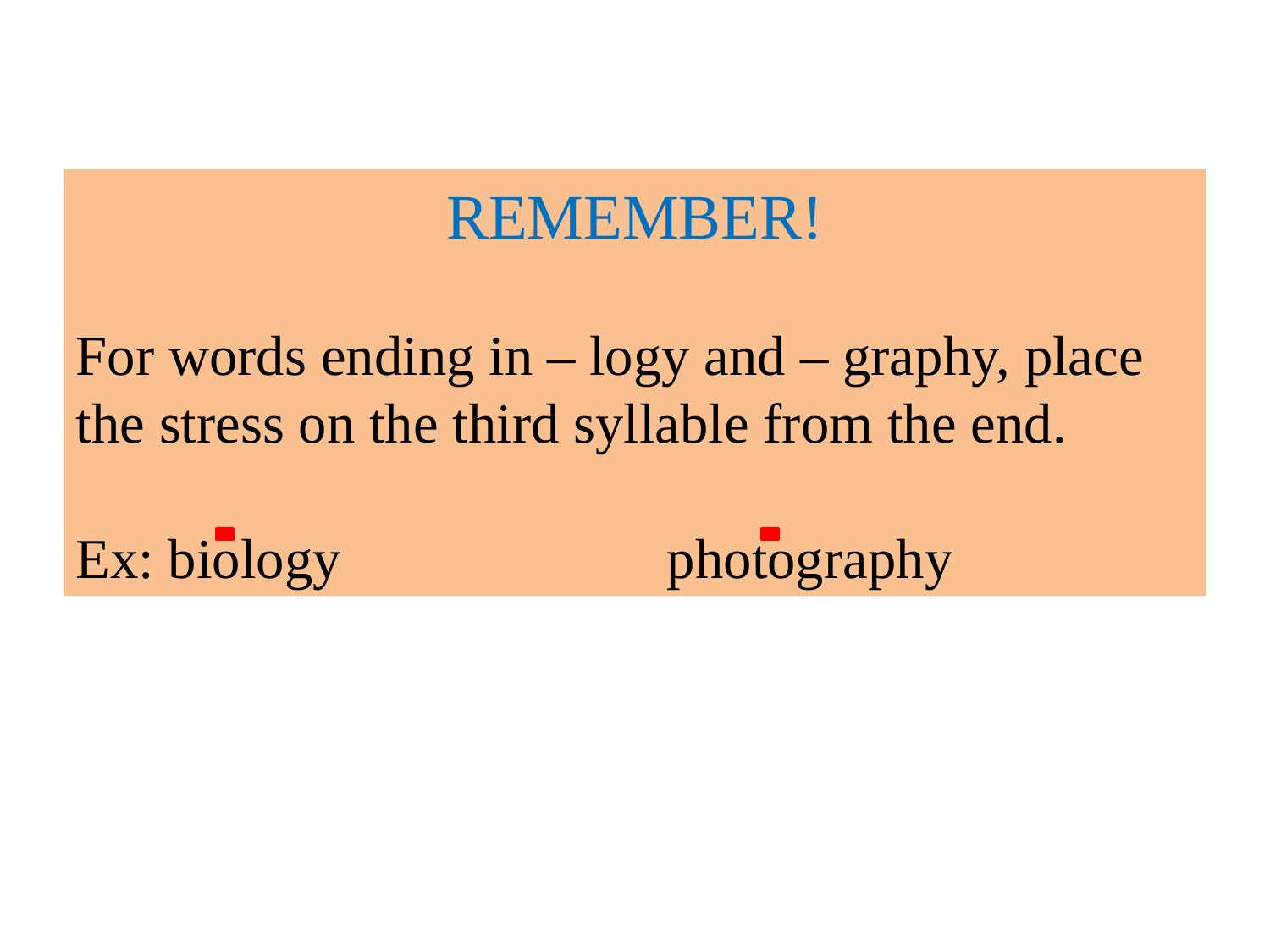

REMEMBER!

For words ending in – logy and – graphy, place the stress on the third syllable from the end.

Ex: biology                       photography